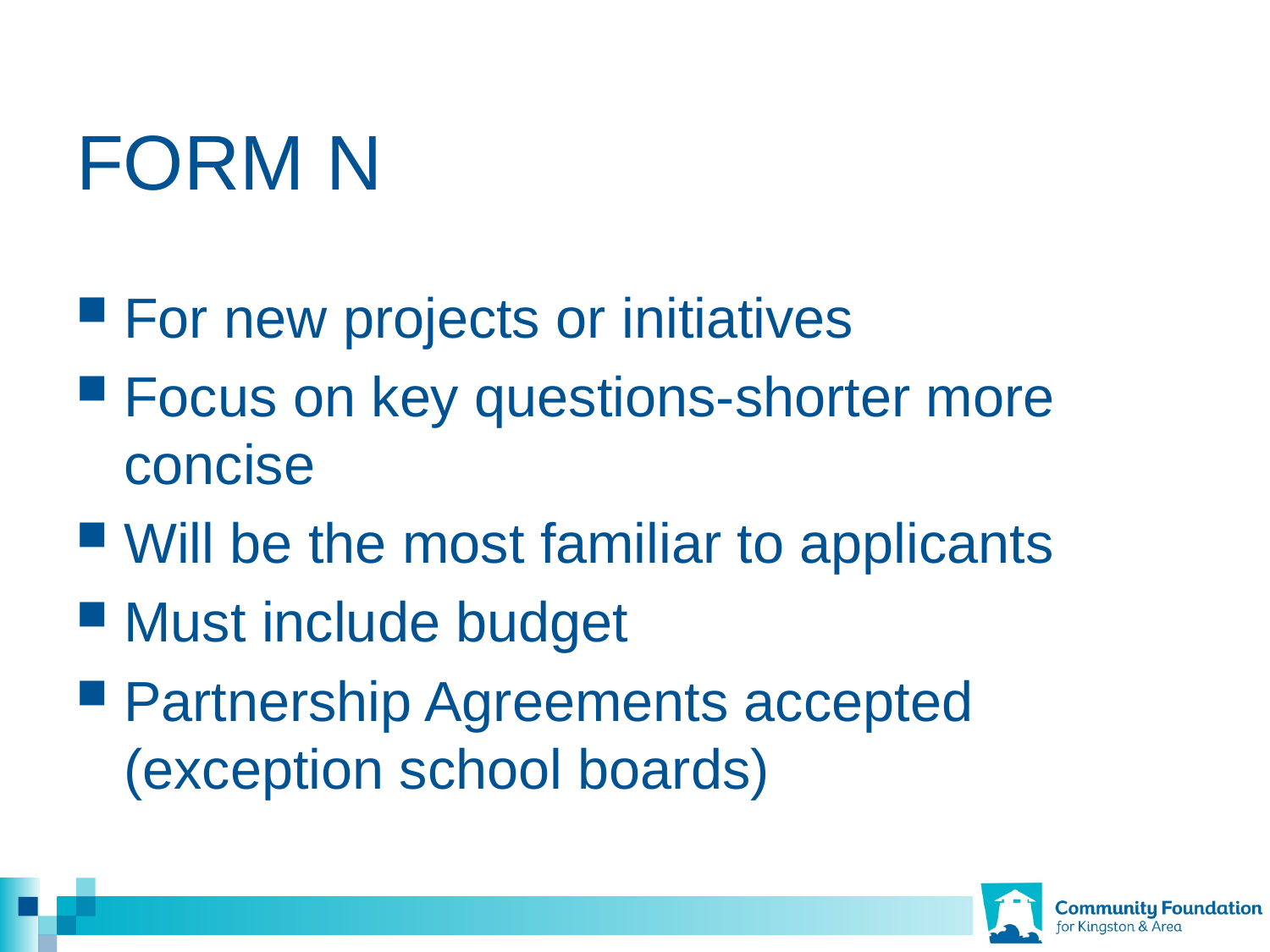

# FORM N
For new projects or initiatives
Focus on key questions-shorter more concise
Will be the most familiar to applicants
Must include budget
Partnership Agreements accepted (exception school boards)